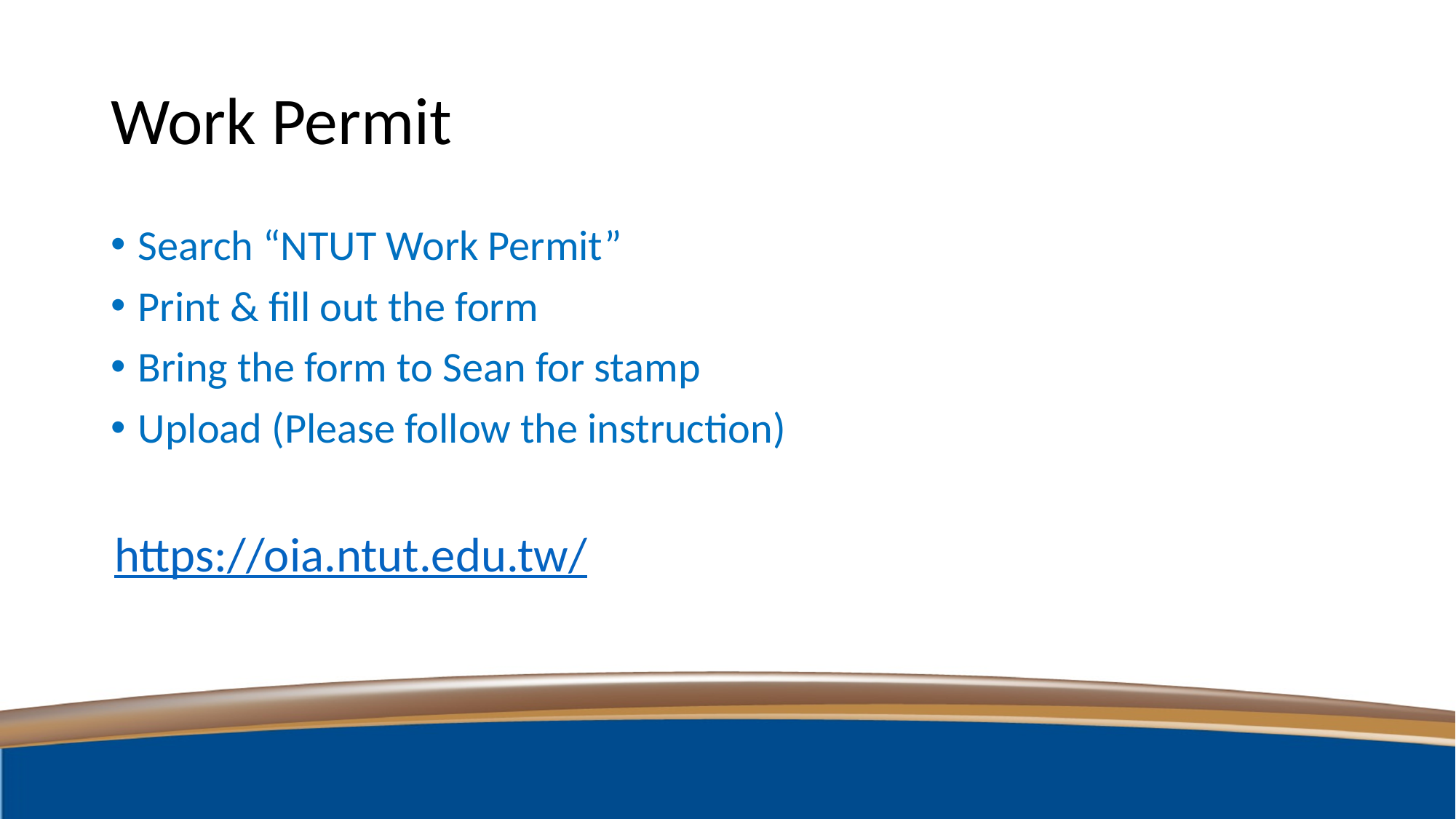

# Work Permit
Search “NTUT Work Permit”
Print & fill out the form
Bring the form to Sean for stamp
Upload (Please follow the instruction)
https://oia.ntut.edu.tw/